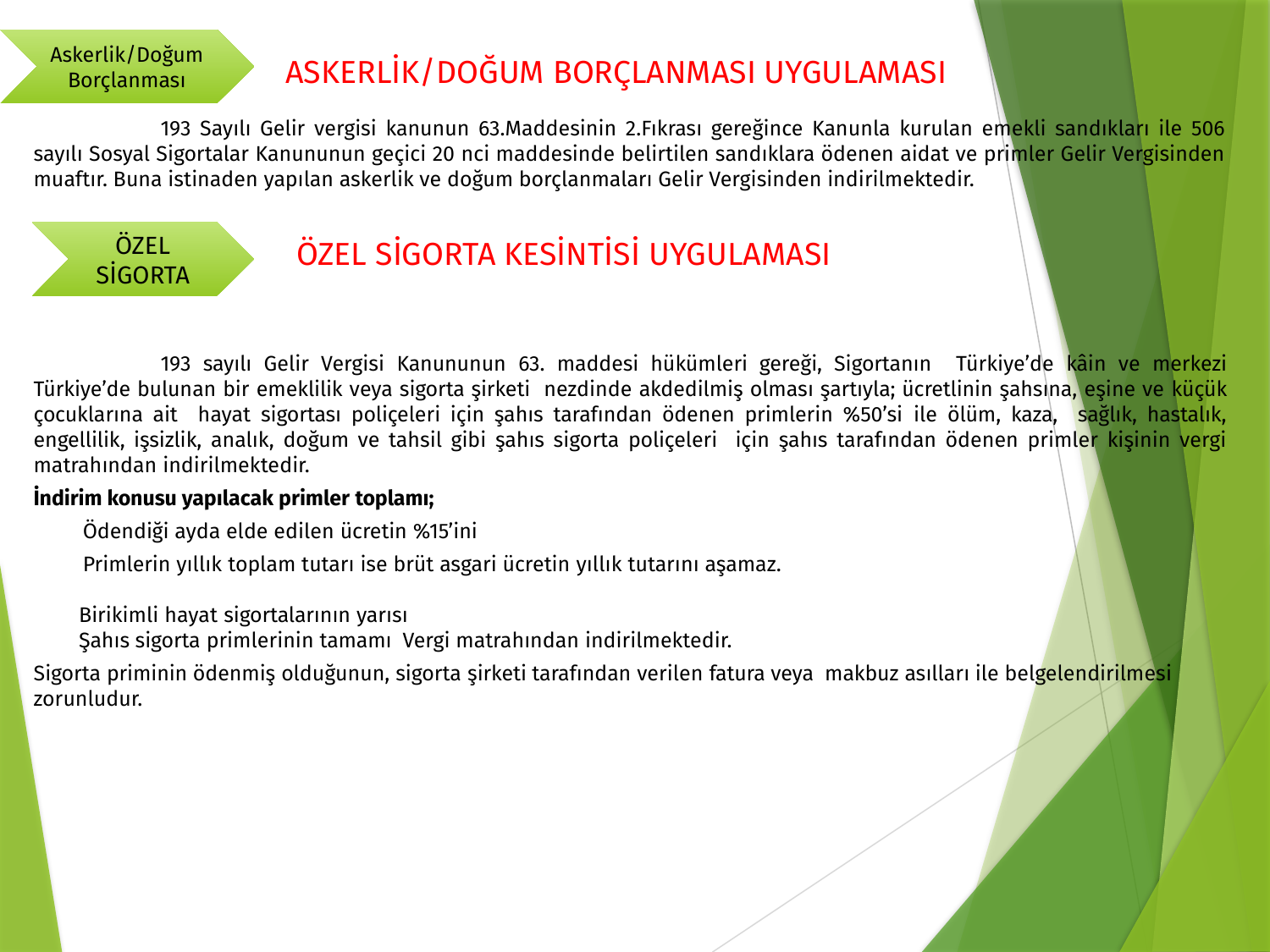

Askerlik/Doğum Borçlanması
ASKERLİK/DOĞUM BORÇLANMASI UYGULAMASI
	193 Sayılı Gelir vergisi kanunun 63.Maddesinin 2.Fıkrası gereğince Kanunla kurulan emekli sandıkları ile 506 sayılı Sosyal Sigortalar Kanununun geçici 20 nci maddesinde belirtilen sandıklara ödenen aidat ve primler Gelir Vergisinden muaftır. Buna istinaden yapılan askerlik ve doğum borçlanmaları Gelir Vergisinden indirilmektedir.
ÖZEL SİGORTA
ÖZEL SİGORTA KESİNTİSİ UYGULAMASI
	193 sayılı Gelir Vergisi Kanununun 63. maddesi hükümleri gereği, Sigortanın  Türkiye’de kâin ve merkezi Türkiye’de bulunan bir emeklilik veya sigorta şirketi  nezdinde akdedilmiş olması şartıyla; ücretlinin şahsına, eşine ve küçük çocuklarına ait  hayat sigortası poliçeleri için şahıs tarafından ödenen primlerin %50’si ile ölüm, kaza,  sağlık, hastalık, engellilik, işsizlik, analık, doğum ve tahsil gibi şahıs sigorta poliçeleri  için şahıs tarafından ödenen primler kişinin vergi matrahından indirilmektedir.
İndirim konusu yapılacak primler toplamı;
	Ödendiği ayda elde edilen ücretin %15’ini
	Primlerin yıllık toplam tutarı ise brüt asgari ücretin yıllık tutarını aşamaz.

Birikimli hayat sigortalarının yarısı
Şahıs sigorta primlerinin tamamı  Vergi matrahından indirilmektedir.
Sigorta priminin ödenmiş olduğunun, sigorta şirketi tarafından verilen fatura veya  makbuz asılları ile belgelendirilmesi zorunludur.